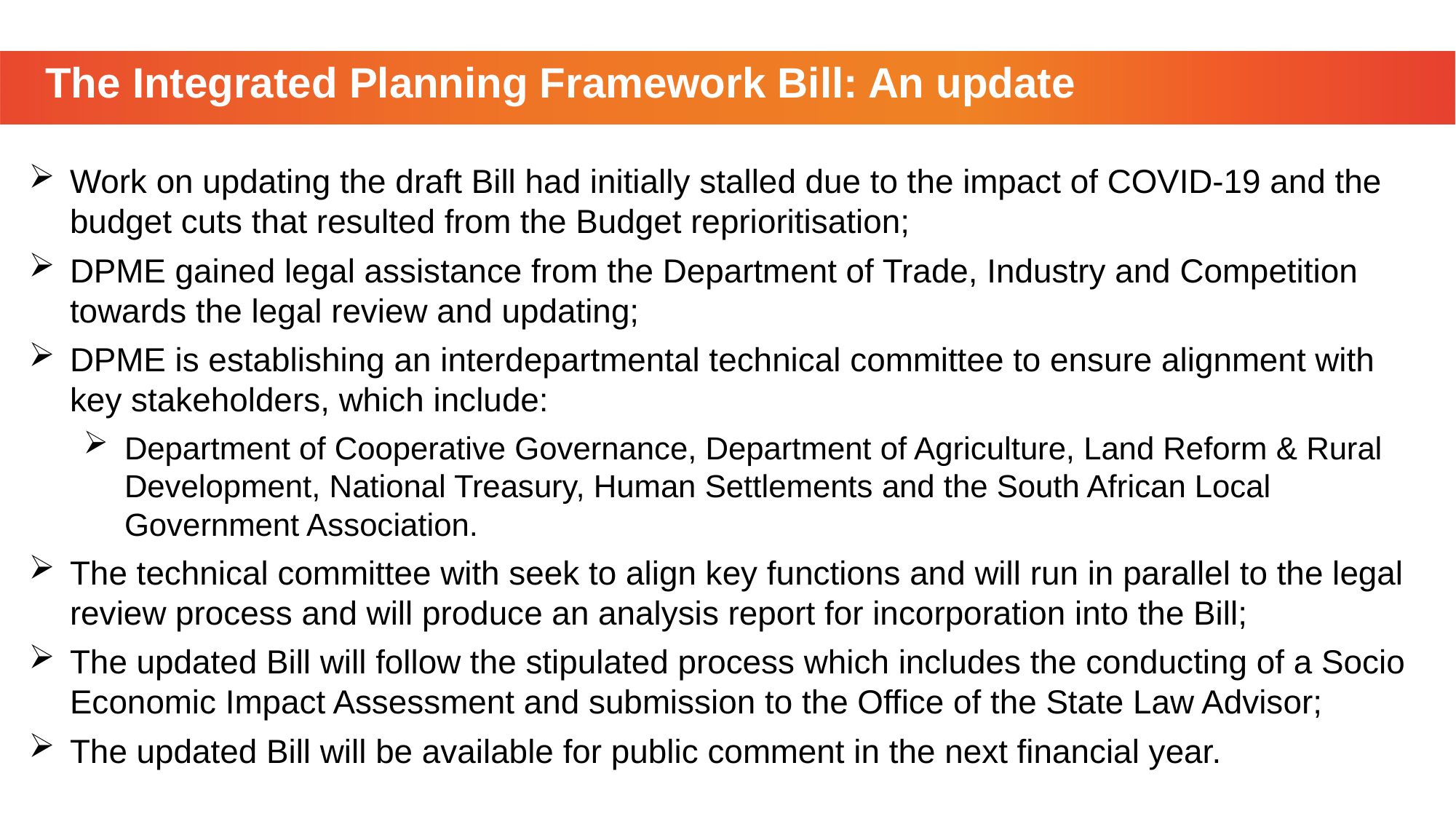

# The Integrated Planning Framework Bill: An update
Work on updating the draft Bill had initially stalled due to the impact of COVID-19 and the budget cuts that resulted from the Budget reprioritisation;
DPME gained legal assistance from the Department of Trade, Industry and Competition towards the legal review and updating;
DPME is establishing an interdepartmental technical committee to ensure alignment with key stakeholders, which include:
Department of Cooperative Governance, Department of Agriculture, Land Reform & Rural Development, National Treasury, Human Settlements and the South African Local Government Association.
The technical committee with seek to align key functions and will run in parallel to the legal review process and will produce an analysis report for incorporation into the Bill;
The updated Bill will follow the stipulated process which includes the conducting of a Socio Economic Impact Assessment and submission to the Office of the State Law Advisor;
The updated Bill will be available for public comment in the next financial year.